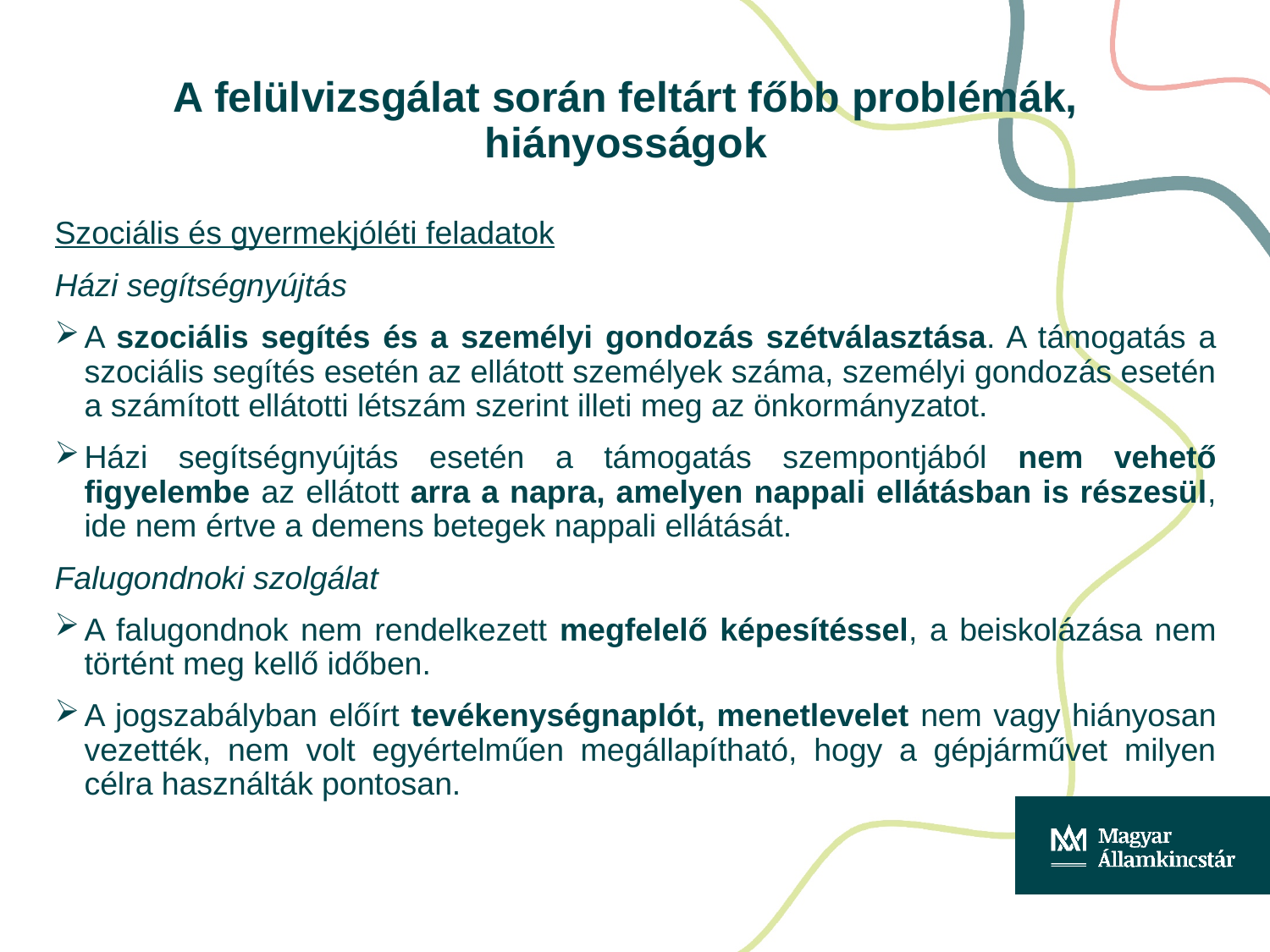

# A felülvizsgálat során feltárt főbb problémák, hiányosságok
Szociális és gyermekjóléti feladatok
Házi segítségnyújtás
A szociális segítés és a személyi gondozás szétválasztása. A támogatás a szociális segítés esetén az ellátott személyek száma, személyi gondozás esetén a számított ellátotti létszám szerint illeti meg az önkormányzatot.
Házi segítségnyújtás esetén a támogatás szempontjából nem vehető figyelembe az ellátott arra a napra, amelyen nappali ellátásban is részesül, ide nem értve a demens betegek nappali ellátását.
Falugondnoki szolgálat
A falugondnok nem rendelkezett megfelelő képesítéssel, a beiskolázása nem történt meg kellő időben.
A jogszabályban előírt tevékenységnaplót, menetlevelet nem vagy hiányosan vezették, nem volt egyértelműen megállapítható, hogy a gépjárművet milyen célra használták pontosan.